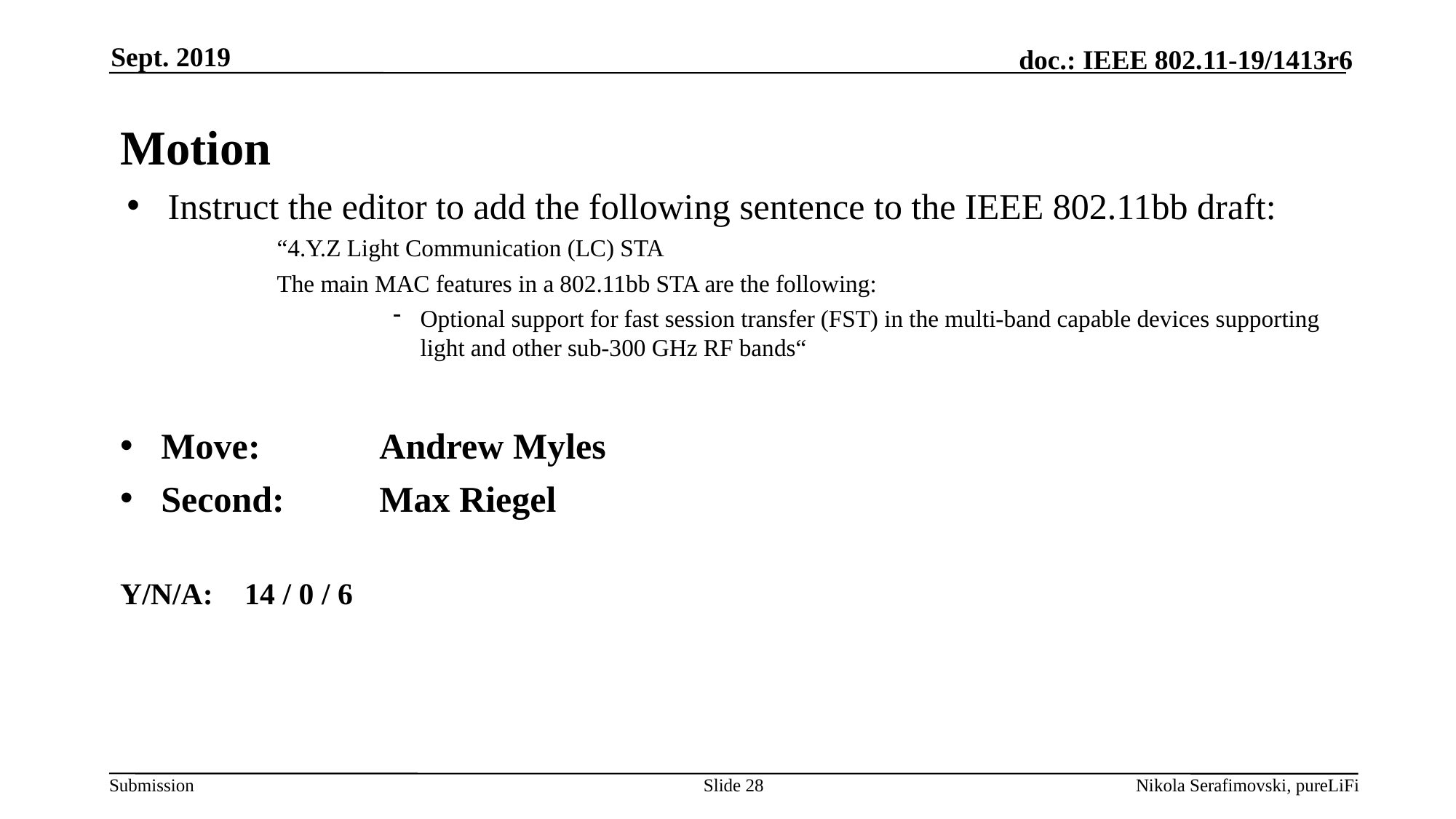

Sept. 2019
# Motion
Instruct the editor to add the following sentence to the IEEE 802.11bb draft:
“4.Y.Z Light Communication (LC) STA
The main MAC features in a 802.11bb STA are the following:
Optional support for fast session transfer (FST) in the multi-band capable devices supporting light and other sub-300 GHz RF bands“

Move:		Andrew Myles
Second: 	Max Riegel

Y/N/A: 	  14 / 0 / 6

Slide 28
Nikola Serafimovski, pureLiFi